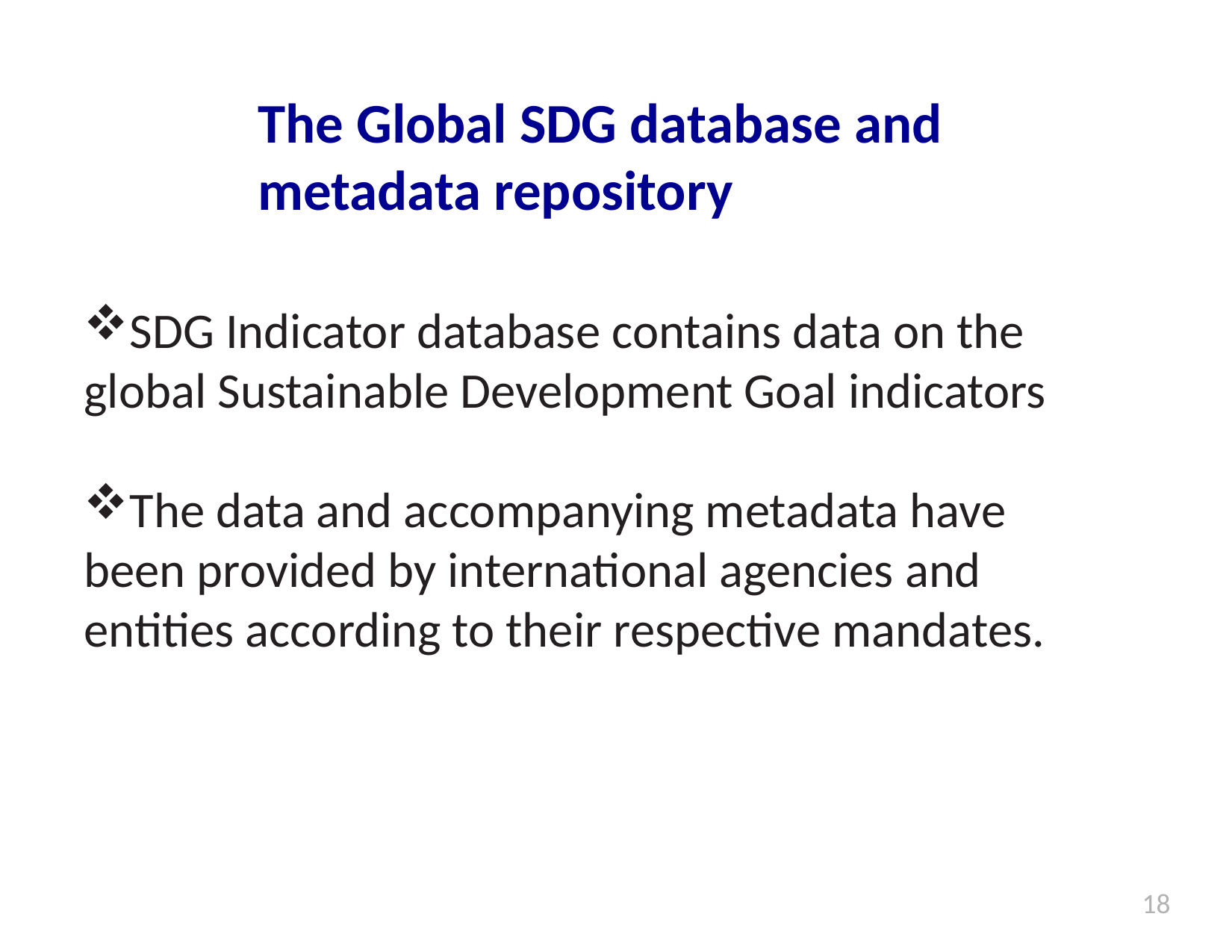

18
# The Global SDG database and metadata repository
SDG Indicator database contains data on the global Sustainable Development Goal indicators

The data and accompanying metadata have been provided by international agencies and entities according to their respective mandates.